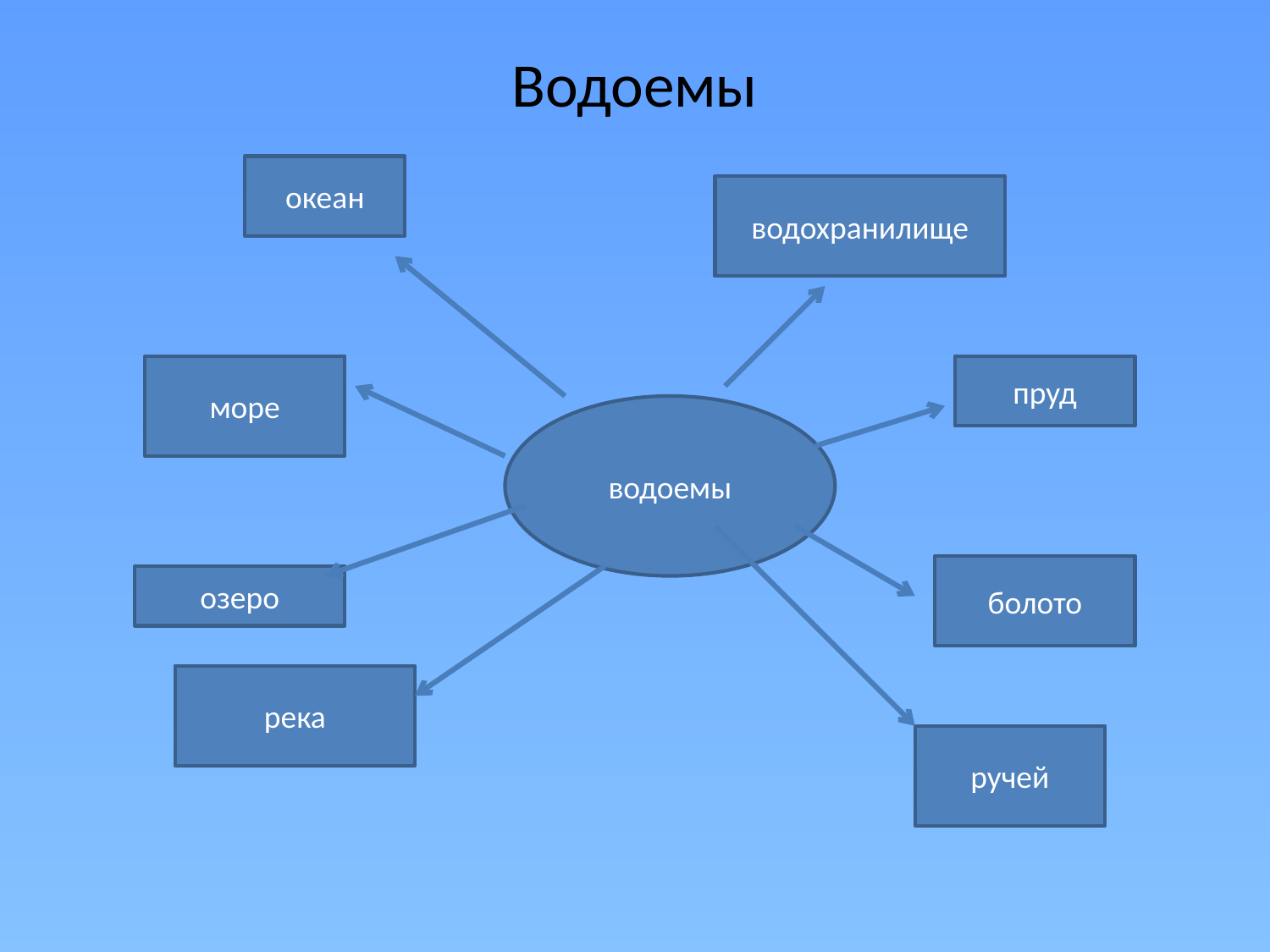

# Водоемы

океан
водохранилище
море
пруд
водоемы
болото
озеро
река
ручей